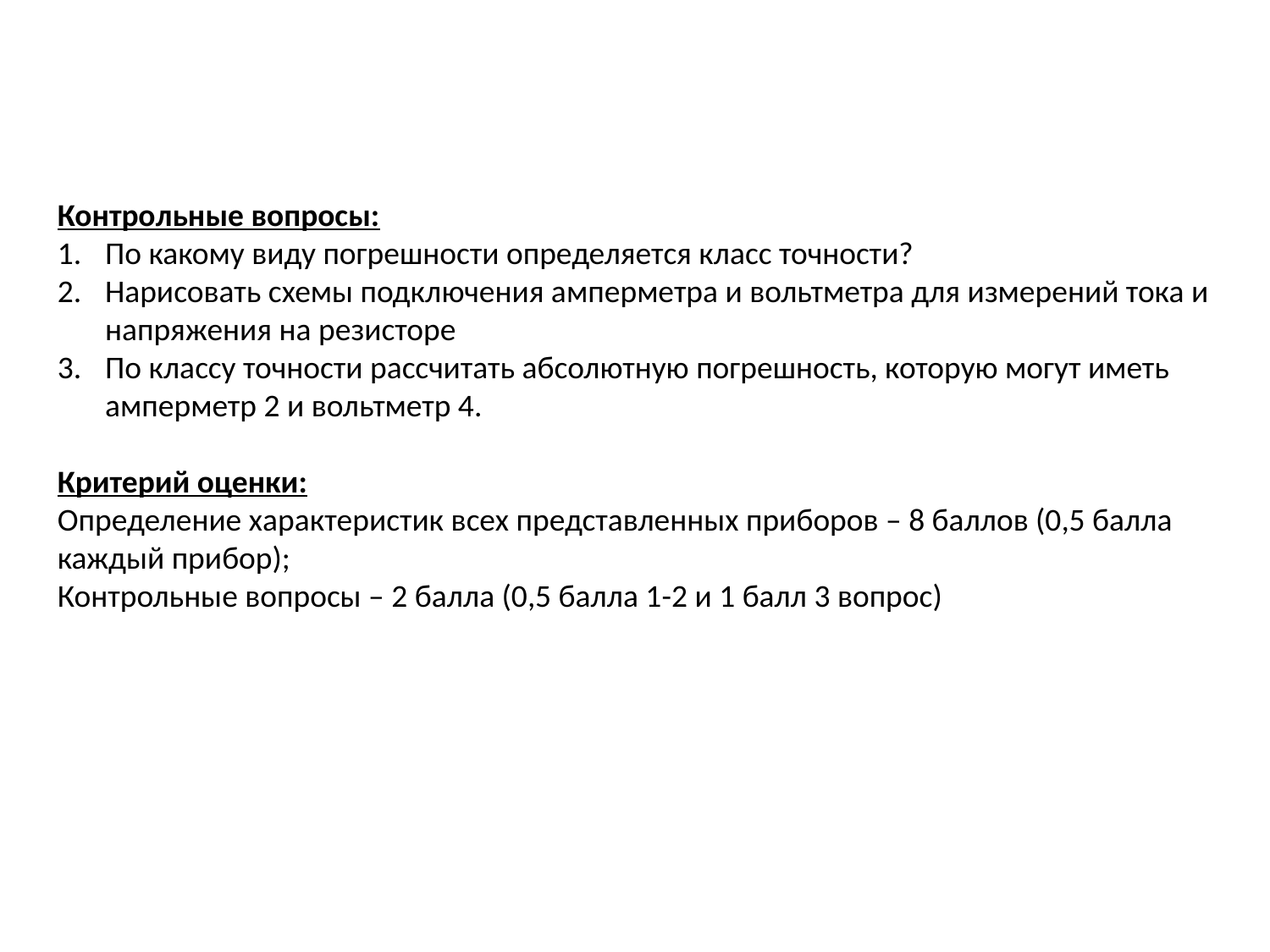

Контрольные вопросы:
По какому виду погрешности определяется класс точности?
Нарисовать схемы подключения амперметра и вольтметра для измерений тока и напряжения на резисторе
По классу точности рассчитать абсолютную погрешность, которую могут иметь амперметр 2 и вольтметр 4.

Критерий оценки:
Определение характеристик всех представленных приборов – 8 баллов (0,5 балла каждый прибор);
Контрольные вопросы – 2 балла (0,5 балла 1-2 и 1 балл 3 вопрос)